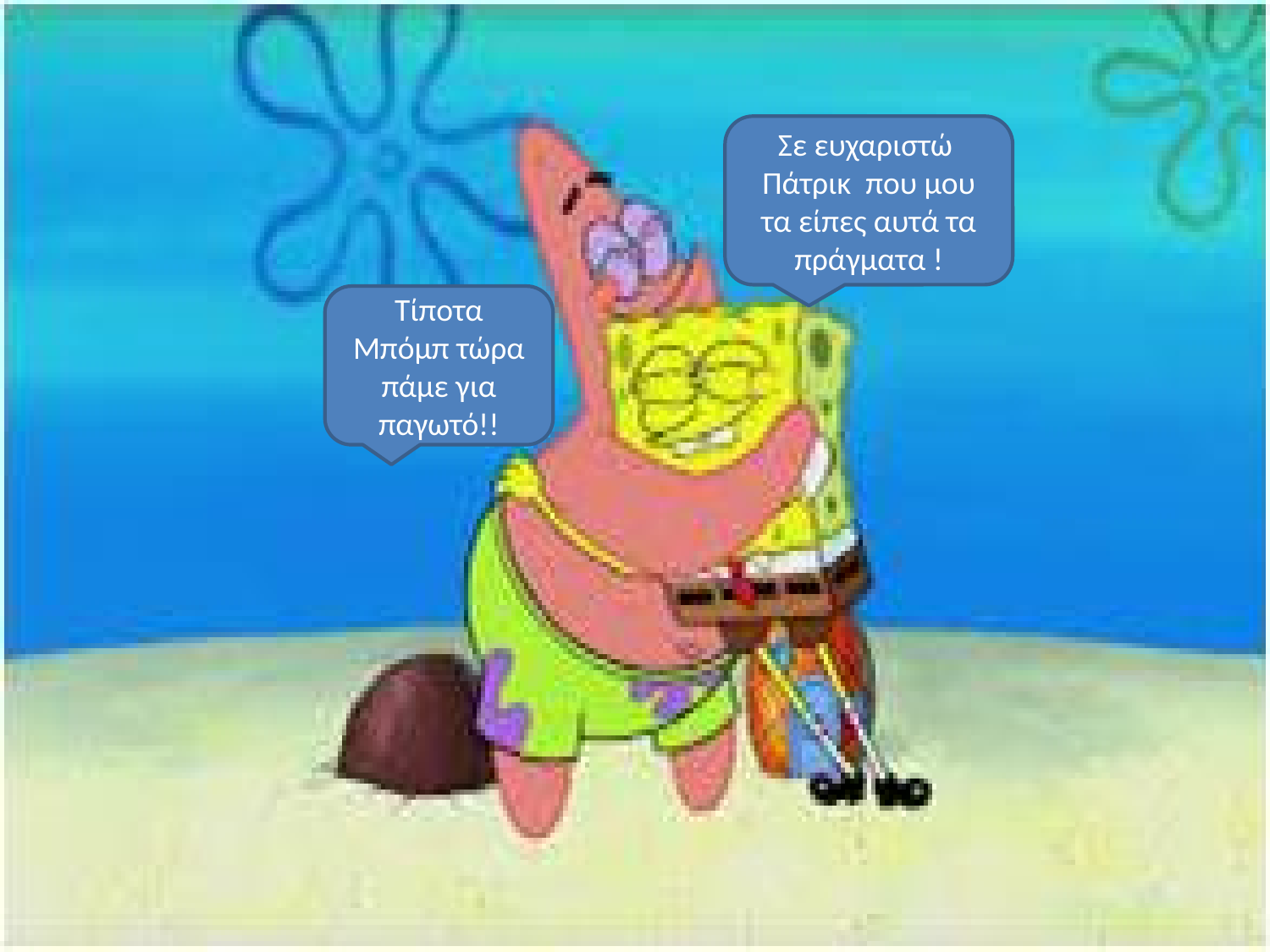

#
Σε ευχαριστώ  Πάτρικ  που μου τα είπες αυτά τα πράγματα !
Τίποτα Μπόμπ τώρα πάμε για παγωτό!!